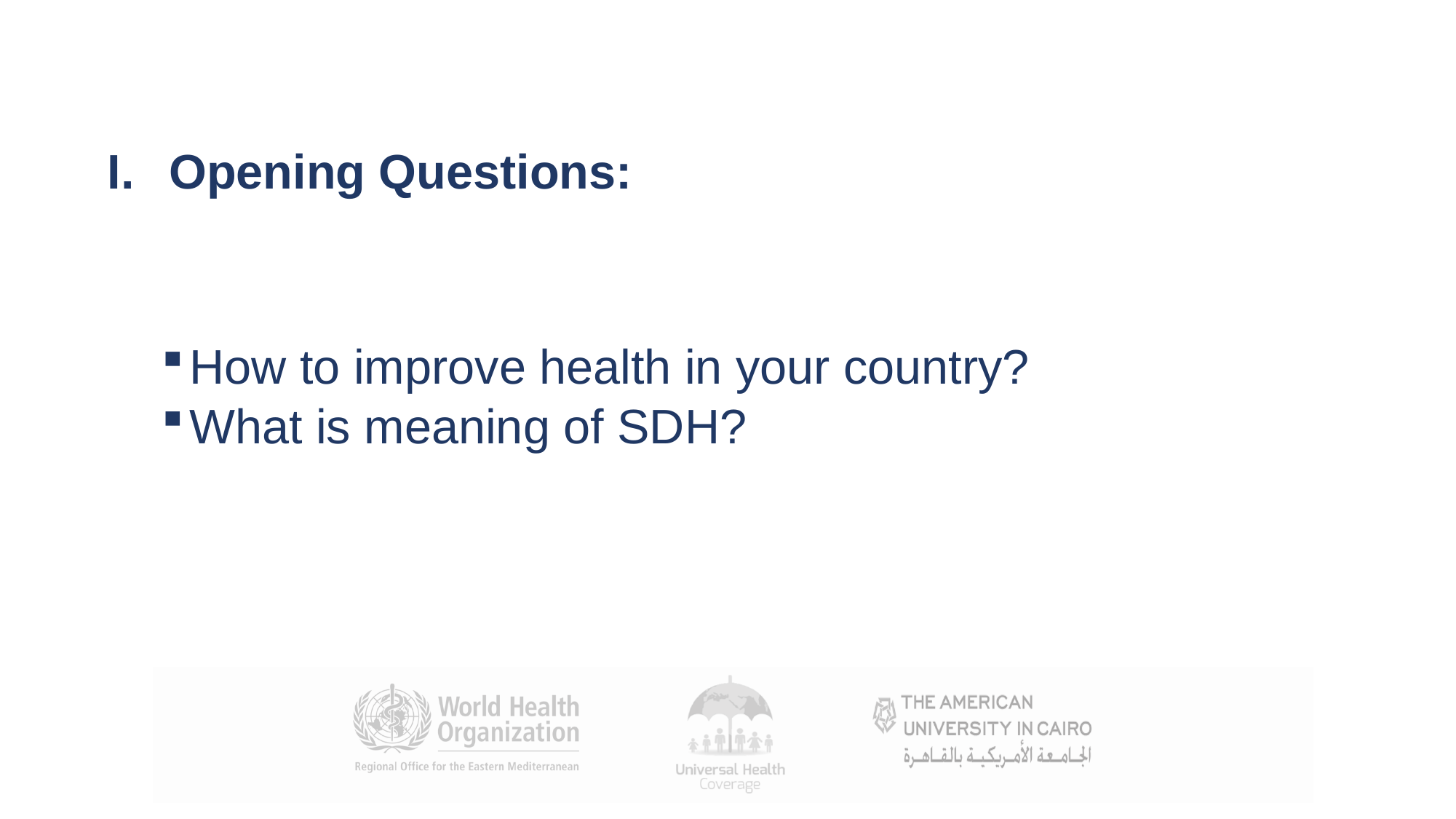

Opening Questions:

How to improve health in your country?
What is meaning of SDH?